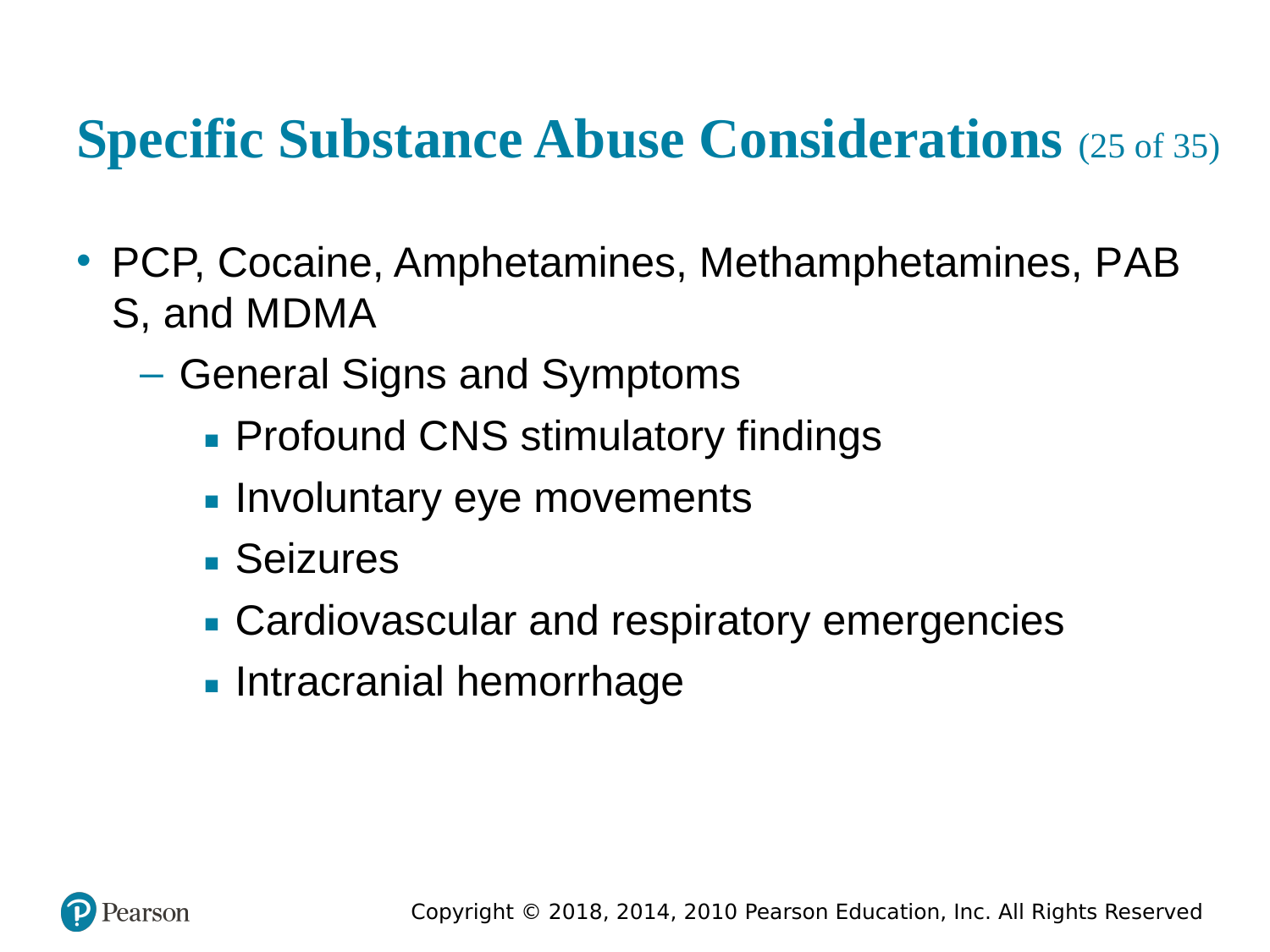

# Specific Substance Abuse Considerations (25 of 35)
P C P, Cocaine, Amphetamines, Methamphetamines, P A B S, and M D M A
General Signs and Symptoms
Profound C N S stimulatory findings
Involuntary eye movements
Seizures
Cardiovascular and respiratory emergencies
Intracranial hemorrhage